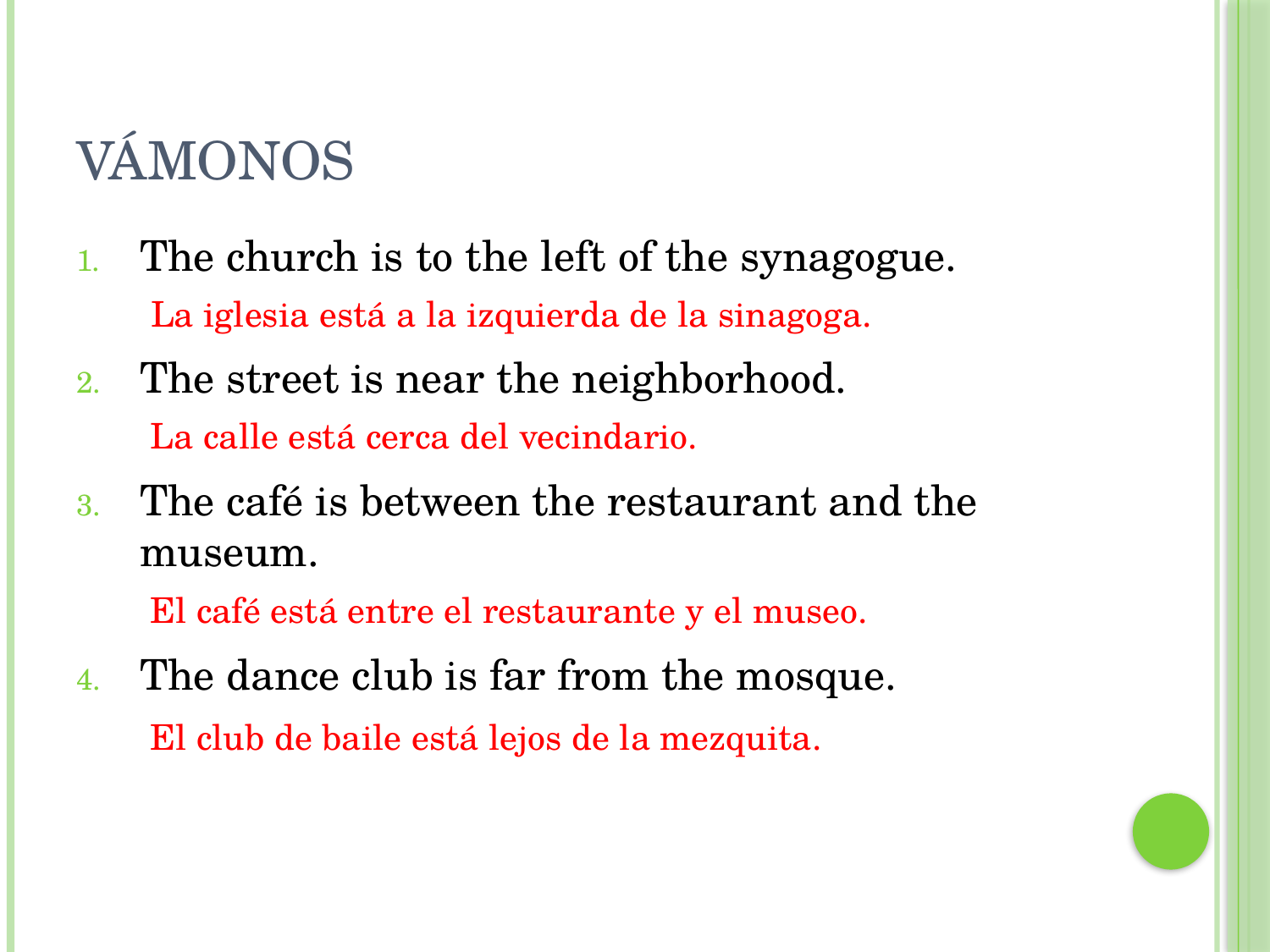

# VÁMONOS
The church is to the left of the synagogue.

The street is near the neighborhood.

The café is between the restaurant and the museum.

The dance club is far from the mosque.

La iglesia está a la izquierda de la sinagoga.
La calle está cerca del vecindario.
El café está entre el restaurante y el museo.
El club de baile está lejos de la mezquita.